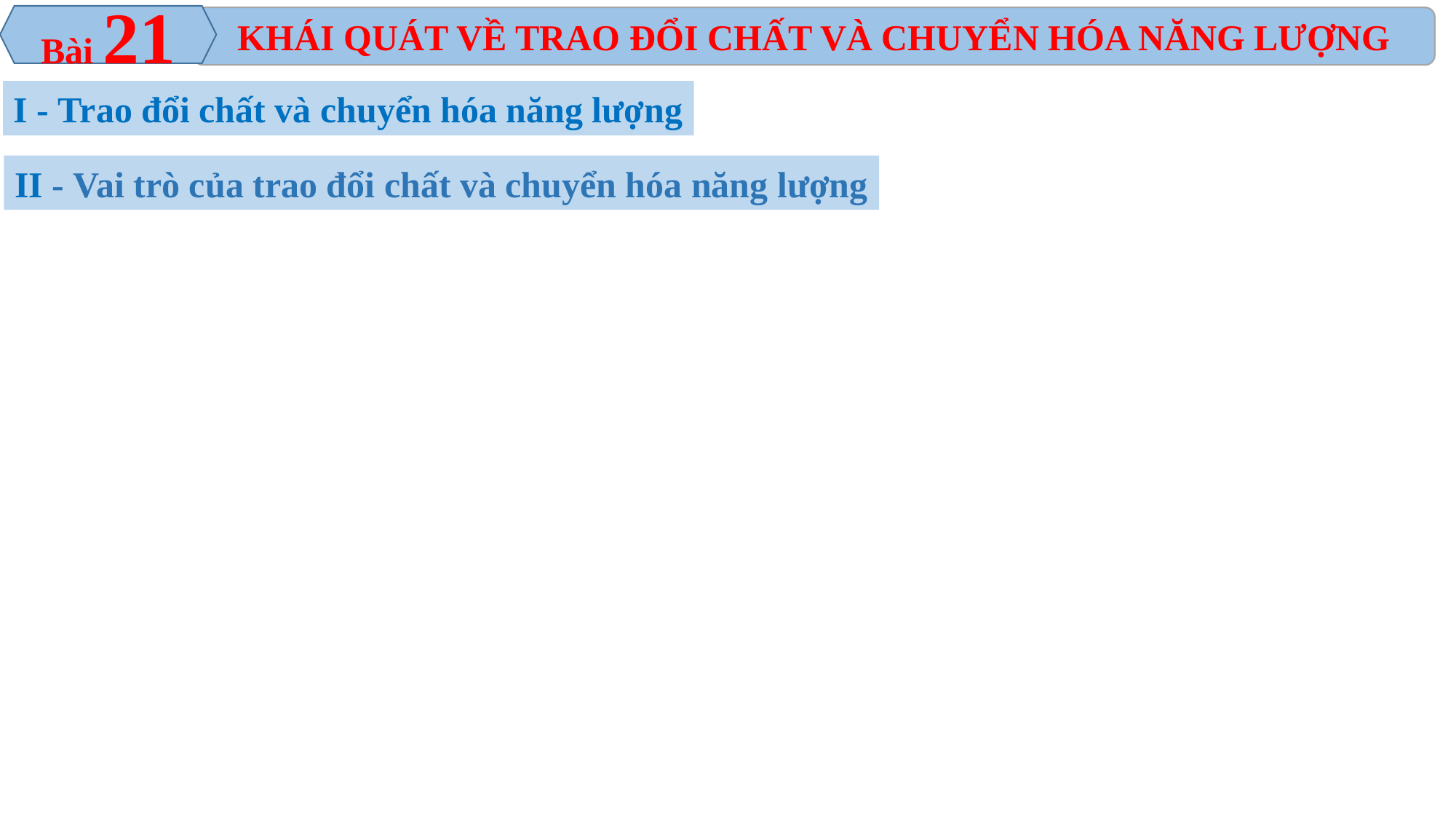

Bài 21
KHÁI QUÁT VỀ TRAO ĐỔI CHẤT VÀ CHUYỂN HÓA NĂNG LƯỢNG
I - Trao đổi chất và chuyển hóa năng lượng
II - Vai trò của trao đổi chất và chuyển hóa năng lượng